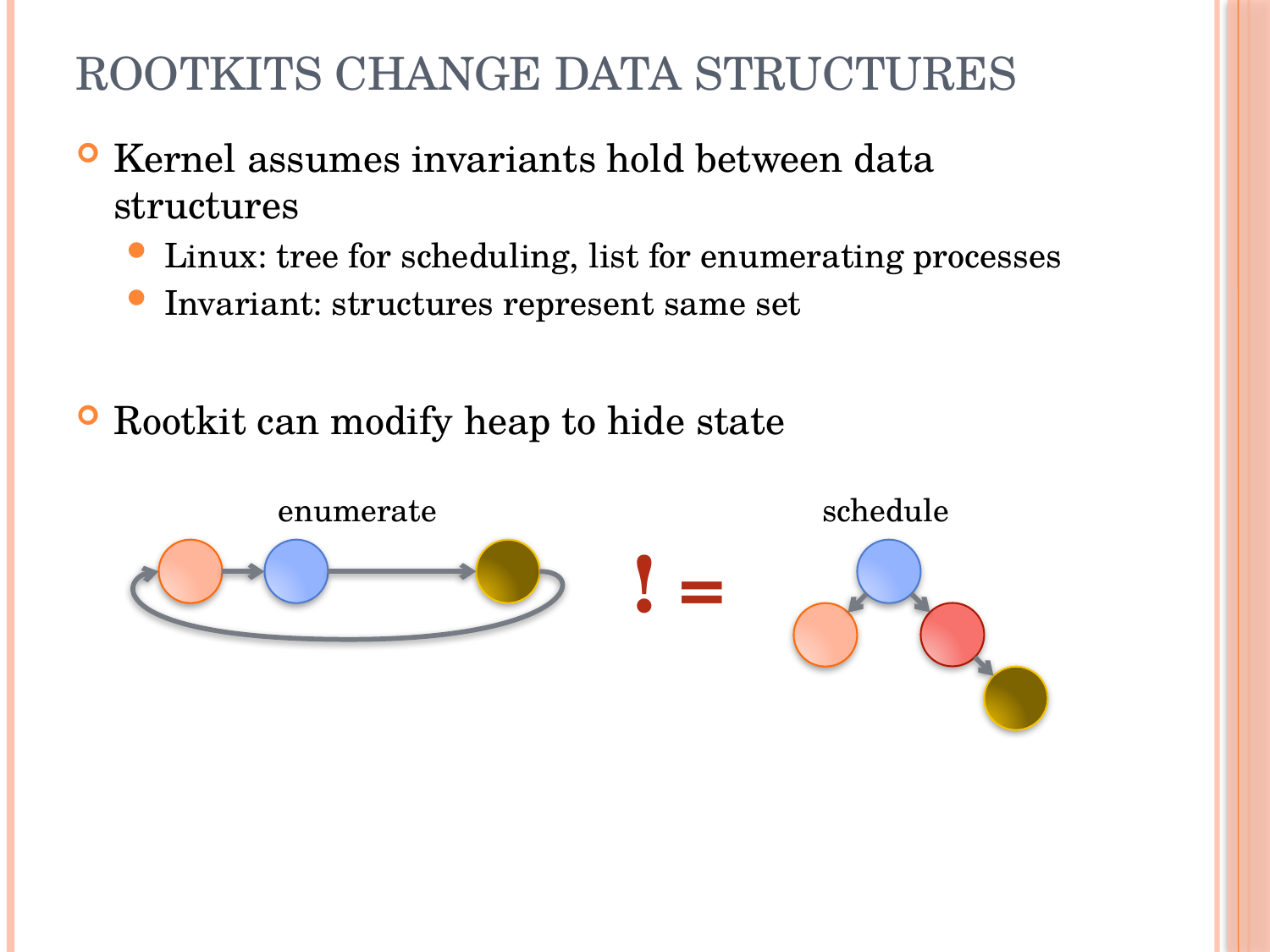

# Rootkits change data structures
Kernel assumes invariants hold between data structures
Linux: tree for scheduling, list for enumerating processes
Invariant: structures represent same set

Rootkit can modify heap to hide state
enumerate
schedule
! =